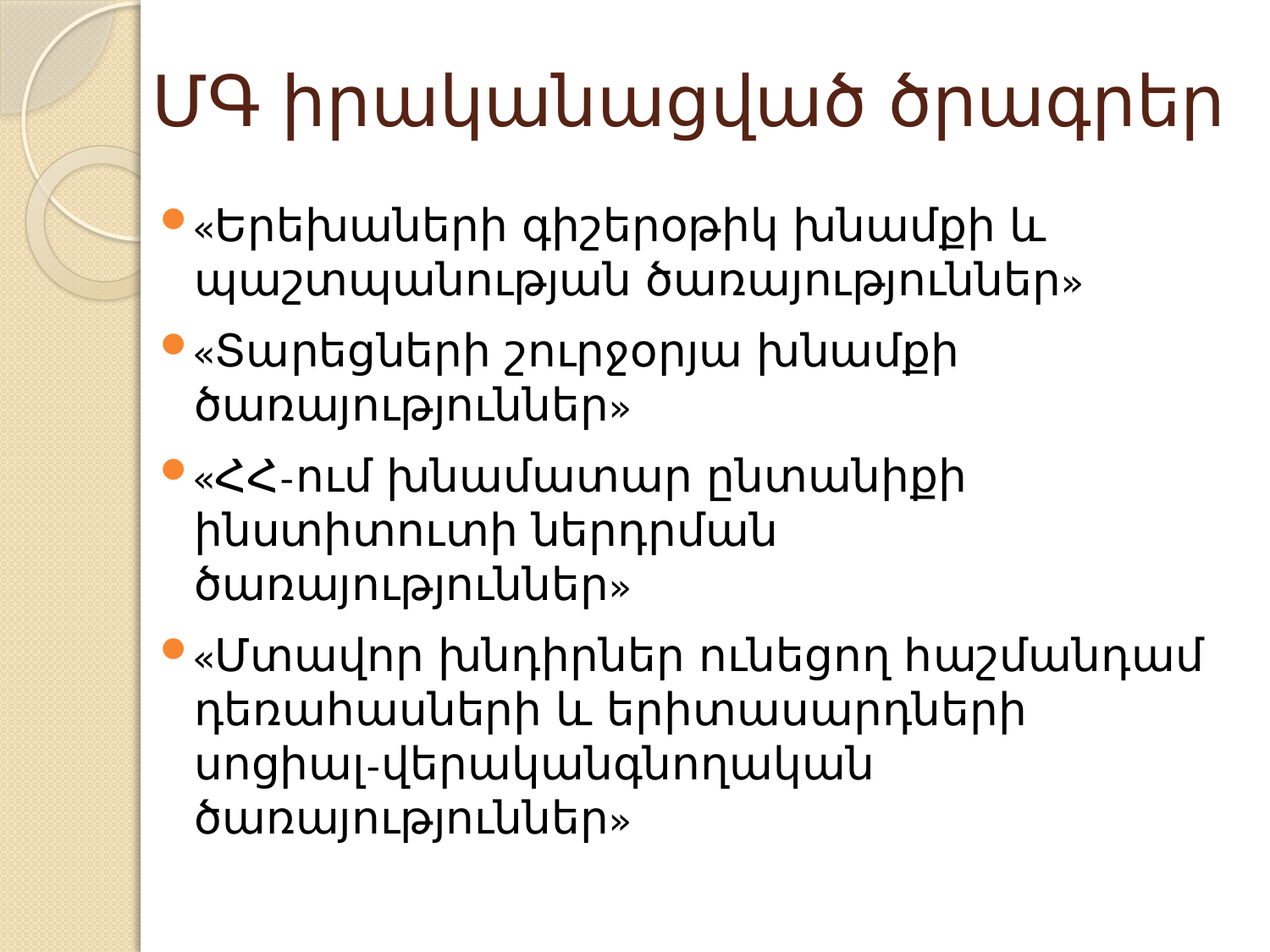

# ՄԳ իրականացված ծրագրեր
«Երեխաների գիշերօթիկ խնամքի և պաշտպանության ծառայություններ»
«Տարեցների շուրջօրյա խնամքի ծառայություններ»
«ՀՀ-ում խնամատար ընտանիքի ինստիտուտի ներդրման ծառայություններ»
«Մտավոր խնդիրներ ունեցող հաշմանդամ դեռահասների և երիտասարդների սոցիալ-վերականգնողական ծառայություններ»